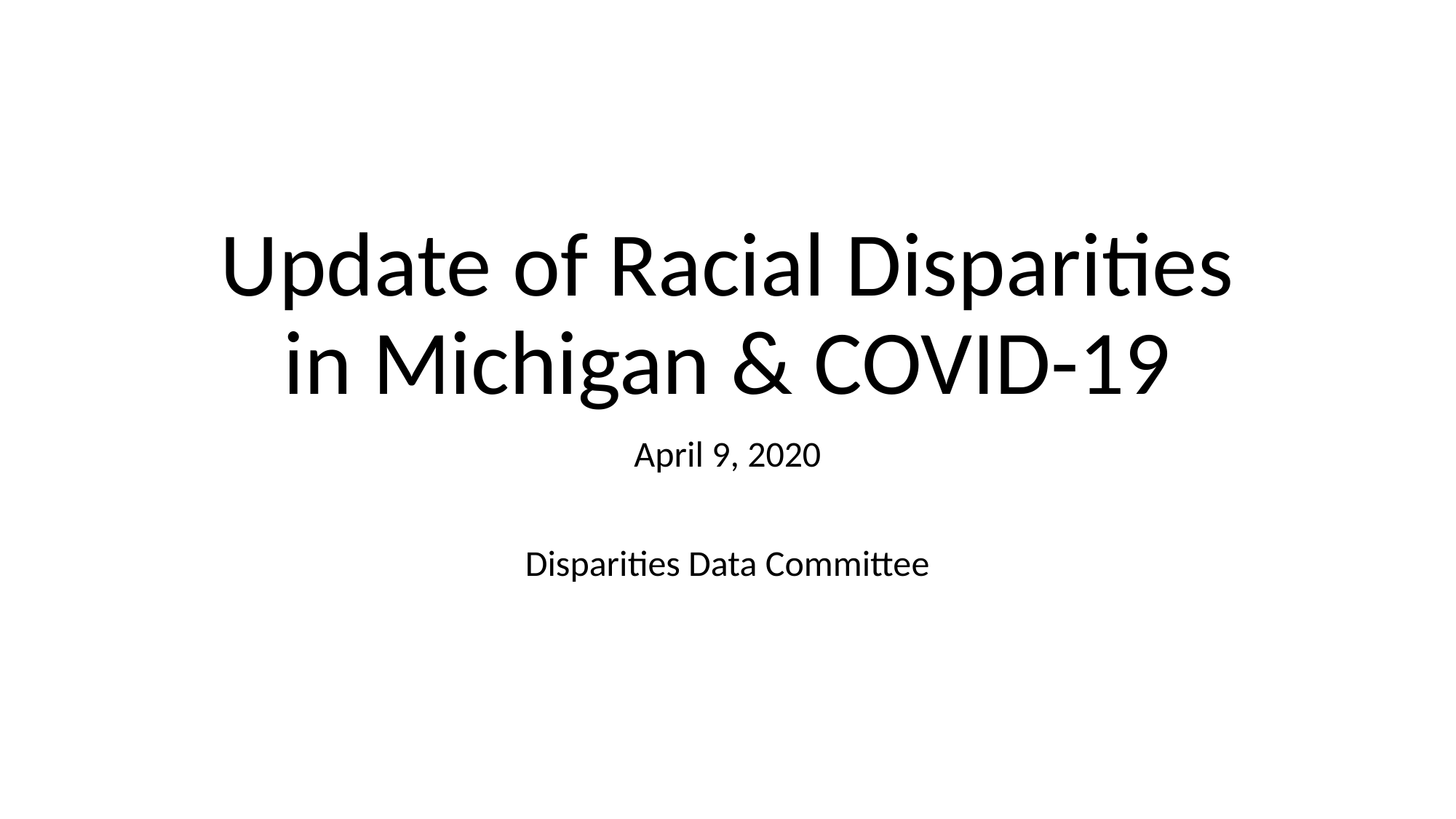

# Update of Racial Disparities in Michigan & COVID-19
April 9, 2020

Disparities Data Committee